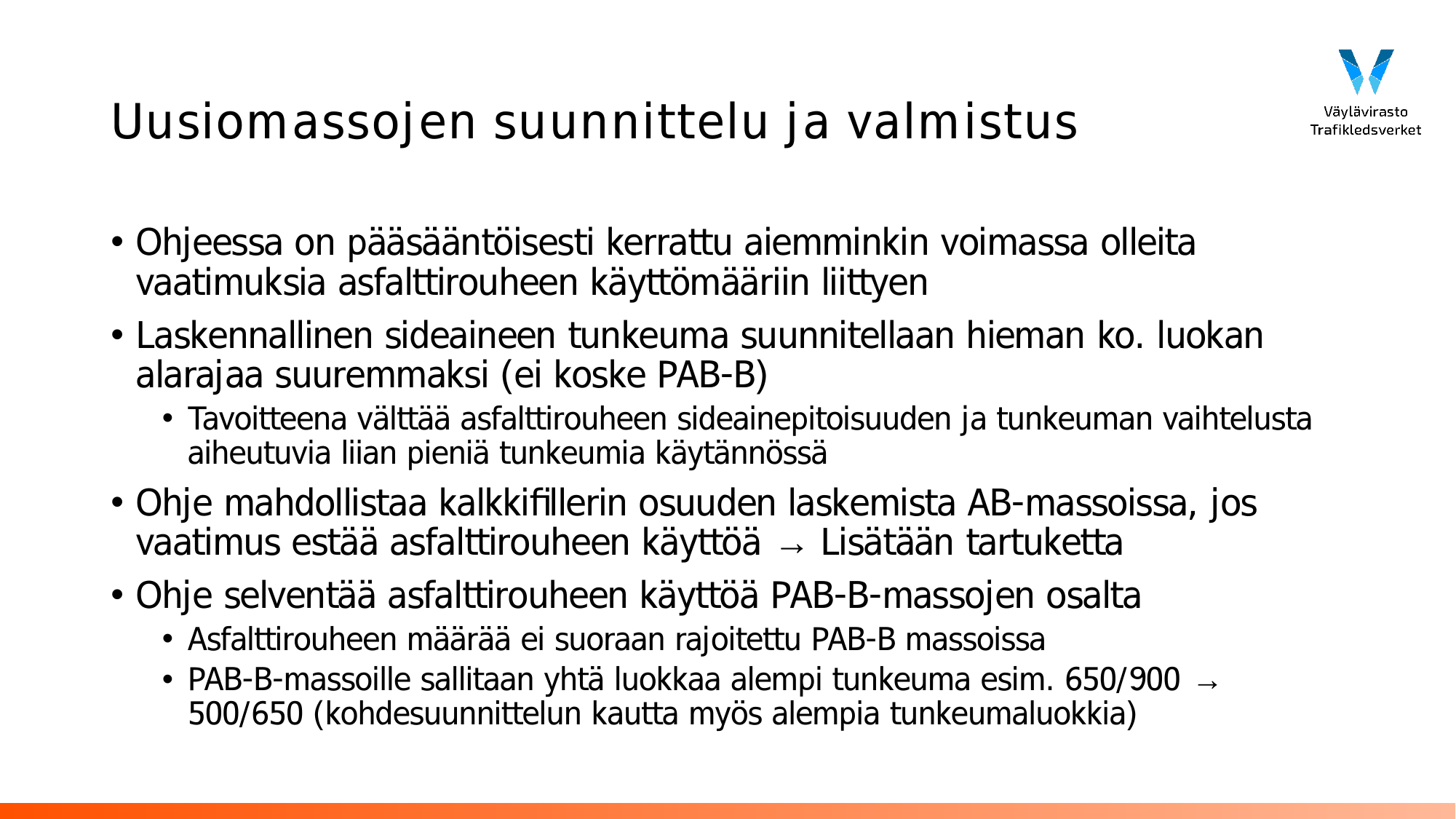

# Uusiomassojen suunnittelu ja valmistus
Ohjeessa on pääsääntöisesti kerrattu aiemminkin voimassa olleita vaatimuksia asfalttirouheen käyttömääriin liittyen
Laskennallinen sideaineen tunkeuma suunnitellaan hieman ko. luokan alarajaa suuremmaksi (ei koske PAB-B)
Tavoitteena välttää asfalttirouheen sideainepitoisuuden ja tunkeuman vaihtelusta aiheutuvia liian pieniä tunkeumia käytännössä
Ohje mahdollistaa kalkkifillerin osuuden laskemista AB-massoissa, jos vaatimus estää asfalttirouheen käyttöä → Lisätään tartuketta
Ohje selventää asfalttirouheen käyttöä PAB-B-massojen osalta
Asfalttirouheen määrää ei suoraan rajoitettu PAB-B massoissa
PAB-B-massoille sallitaan yhtä luokkaa alempi tunkeuma esim. 650/900 → 500/650 (kohdesuunnittelun kautta myös alempia tunkeumaluokkia)